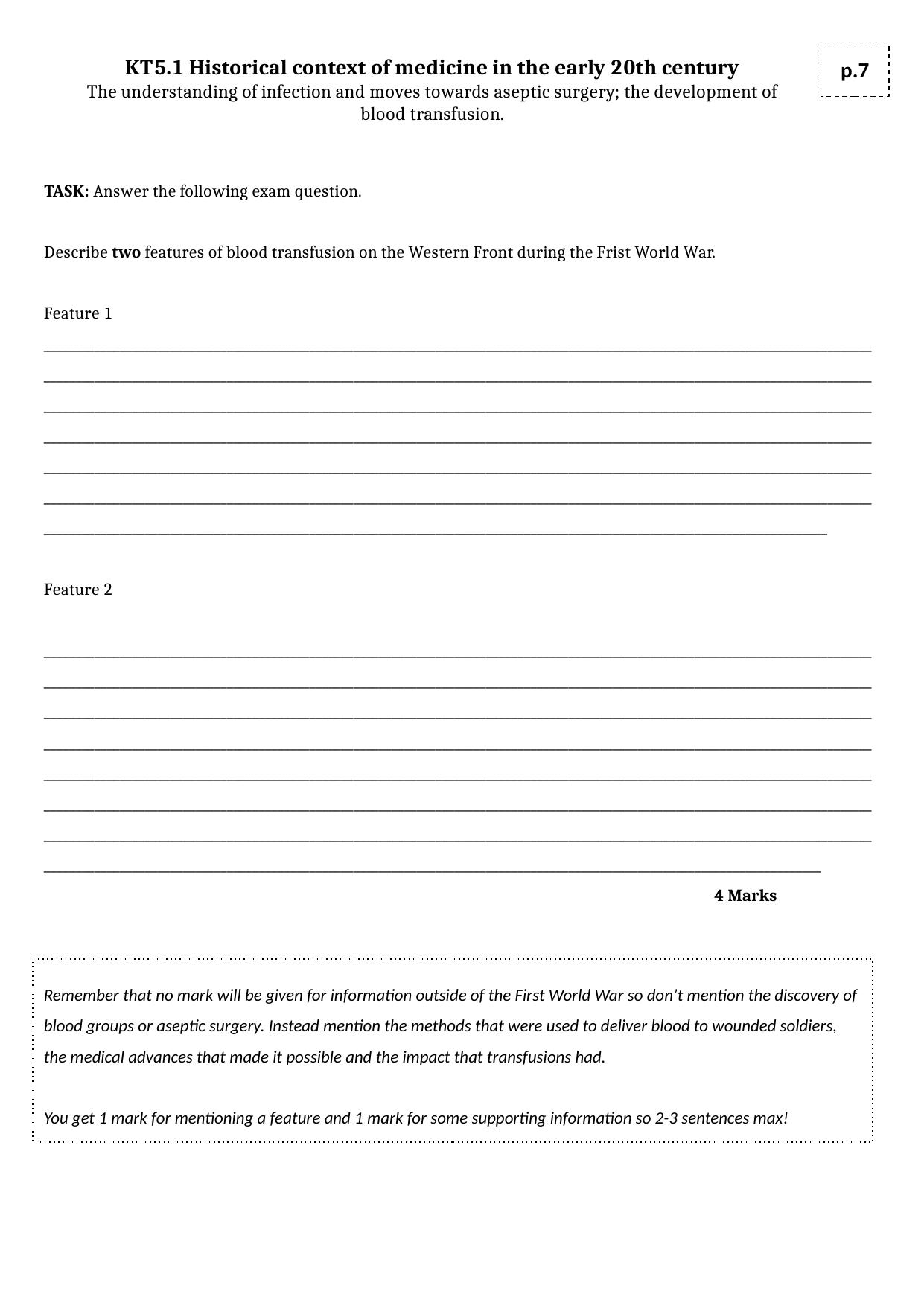

KT5.1 Historical context of medicine in the early 20th century
The understanding of infection and moves towards aseptic surgery; the development of blood transfusion.
p.7
TASK: Answer the following exam question.

Describe two features of blood transfusion on the Western Front during the Frist World War.

Feature 1
______________________________________________________________________________________________________________________________________________________________________________________________________________________________________________________________________________________________________________________________________________________________________________________________________________________________________________________________________________________________________________________________________________________________________________________________________________________________________________________________________________________________________________________________________________________________________________________________________________________________________________________________________________________________________________________________________________

Feature 2

________________________________________________________________________________________________________________________________________________________________________________________________________________________________________________________________________________________________________________________________________________________________________________________________________________________________________________________________________________________________________________________________________________________________________________________________________________________________________________________________________________________________________________________________________________________________________________________________________________________________________________________________________________________________________________________________________________________________________________________________________________________________________________________________________________
                        						4 Marks
Remember that no mark will be given for information outside of the First World War so don’t mention the discovery of blood groups or aseptic surgery. Instead mention the methods that were used to deliver blood to wounded soldiers, the medical advances that made it possible and the impact that transfusions had.

You get 1 mark for mentioning a feature and 1 mark for some supporting information so 2-3 sentences max!